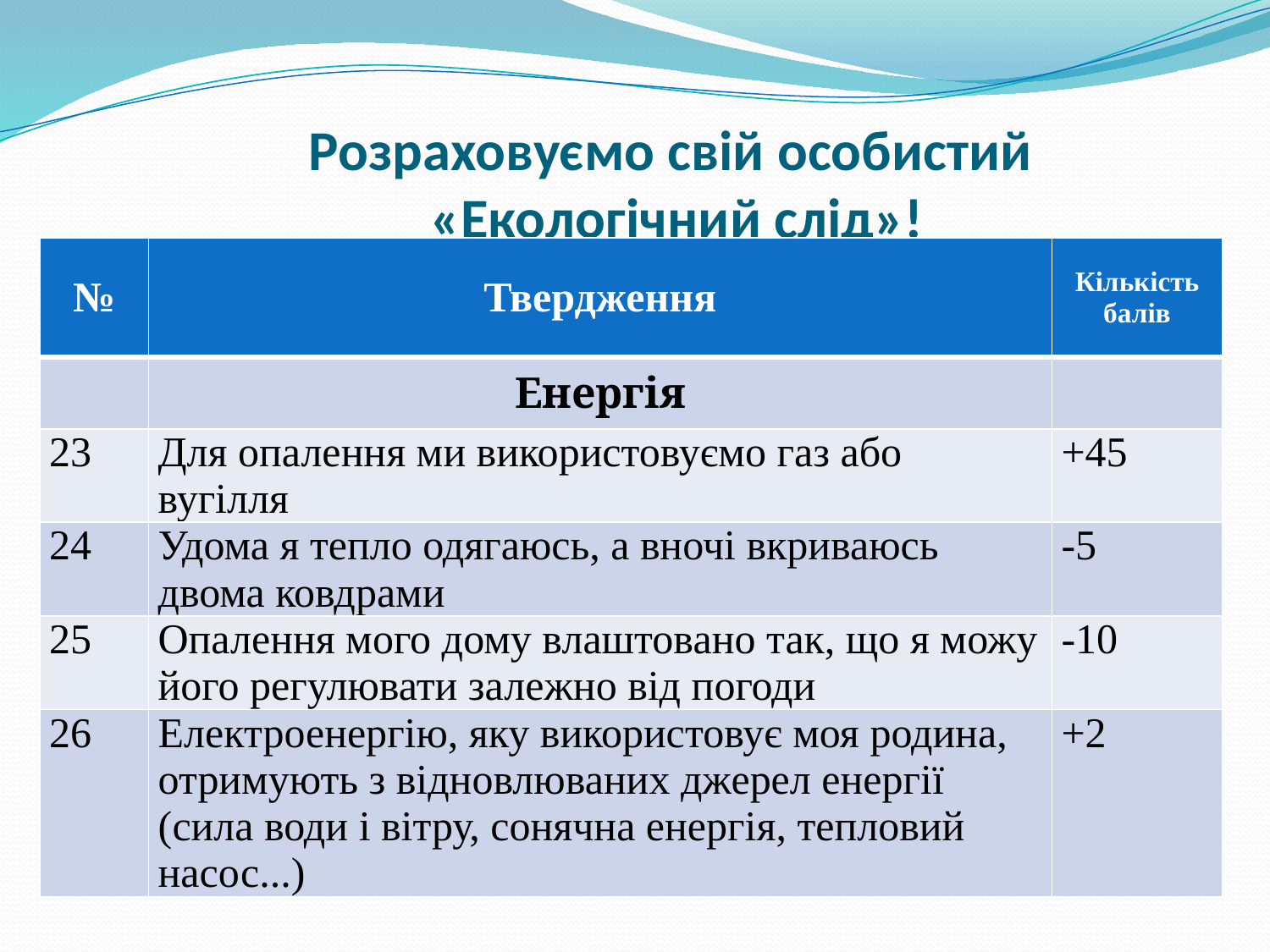

# Розраховуємо свій особистий «Екологічний слід»!
| № | Твердження | Кількість балів |
| --- | --- | --- |
|  | Енергія |  |
| 23 | Для опалення ми використовуємо газ або вугілля | +45 |
| 24 | Удома я тепло одягаюсь, а вночі вкриваюсь двома ковдрами | -5 |
| 25 | Опалення мого дому влаштовано так, що я можу його регулювати залежно від погоди | -10 |
| 26 | Електроенергію, яку використовує моя родина, отримують з відновлюваних джерел енергії (сила води і вітру, сонячна енергія, тепловий насос...) | +2 |